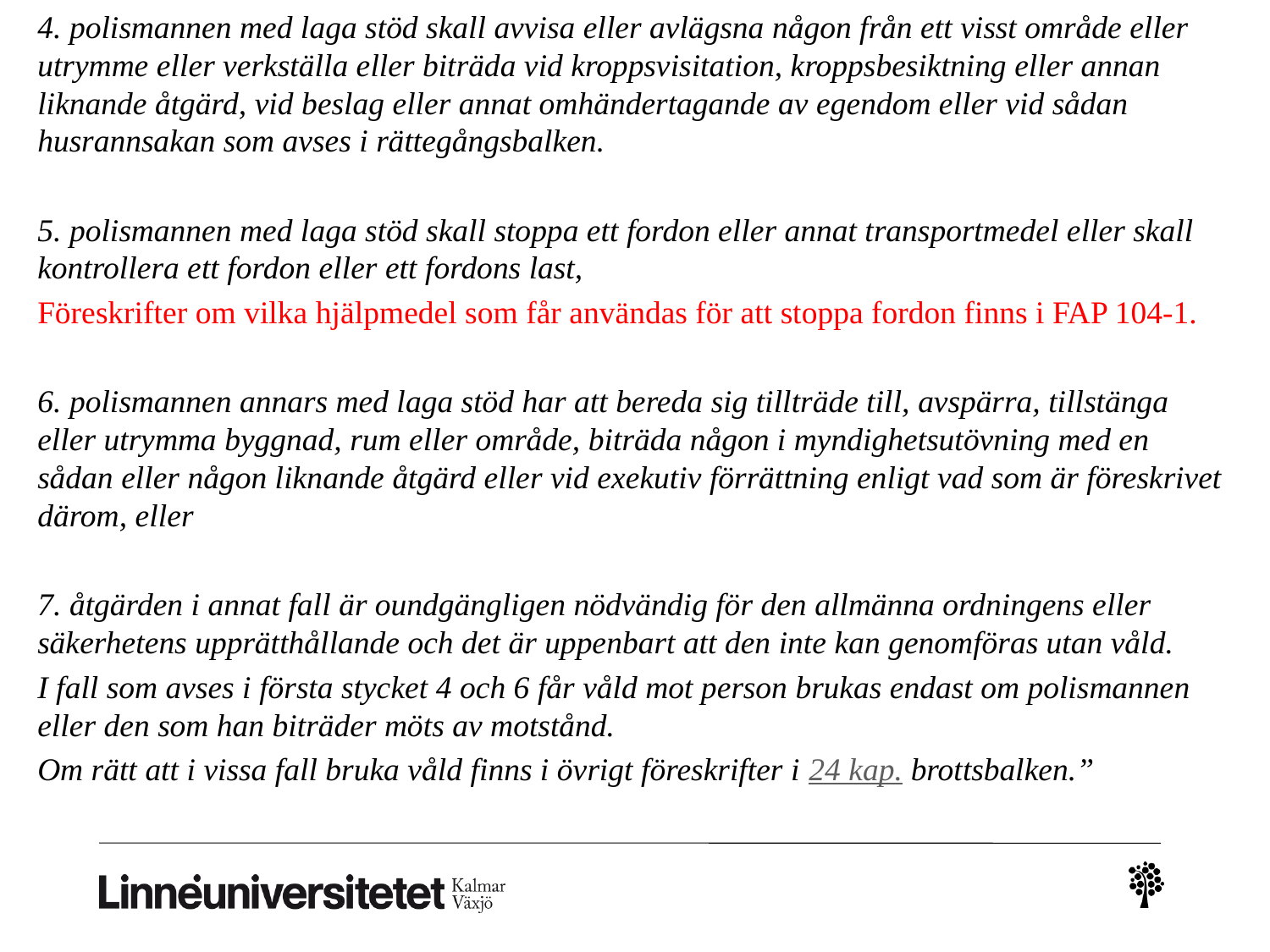

4. polismannen med laga stöd skall avvisa eller avlägsna någon från ett visst område eller utrymme eller verkställa eller biträda vid kroppsvisitation, kroppsbesiktning eller annan liknande åtgärd, vid beslag eller annat omhändertagande av egendom eller vid sådan husrannsakan som avses i rättegångsbalken.

5. polismannen med laga stöd skall stoppa ett fordon eller annat transportmedel eller skall kontrollera ett fordon eller ett fordons last,
Föreskrifter om vilka hjälpmedel som får användas för att stoppa fordon finns i FAP 104-1.

6. polismannen annars med laga stöd har att bereda sig tillträde till, avspärra, tillstänga eller utrymma byggnad, rum eller område, biträda någon i myndighetsutövning med en sådan eller någon liknande åtgärd eller vid exekutiv förrättning enligt vad som är föreskrivet därom, eller

7. åtgärden i annat fall är oundgängligen nödvändig för den allmänna ordningens eller säkerhetens upprätthållande och det är uppenbart att den inte kan genomföras utan våld.
I fall som avses i första stycket 4 och 6 får våld mot person brukas endast om polismannen eller den som han biträder möts av motstånd.
Om rätt att i vissa fall bruka våld finns i övrigt föreskrifter i 24 kap. brottsbalken.”